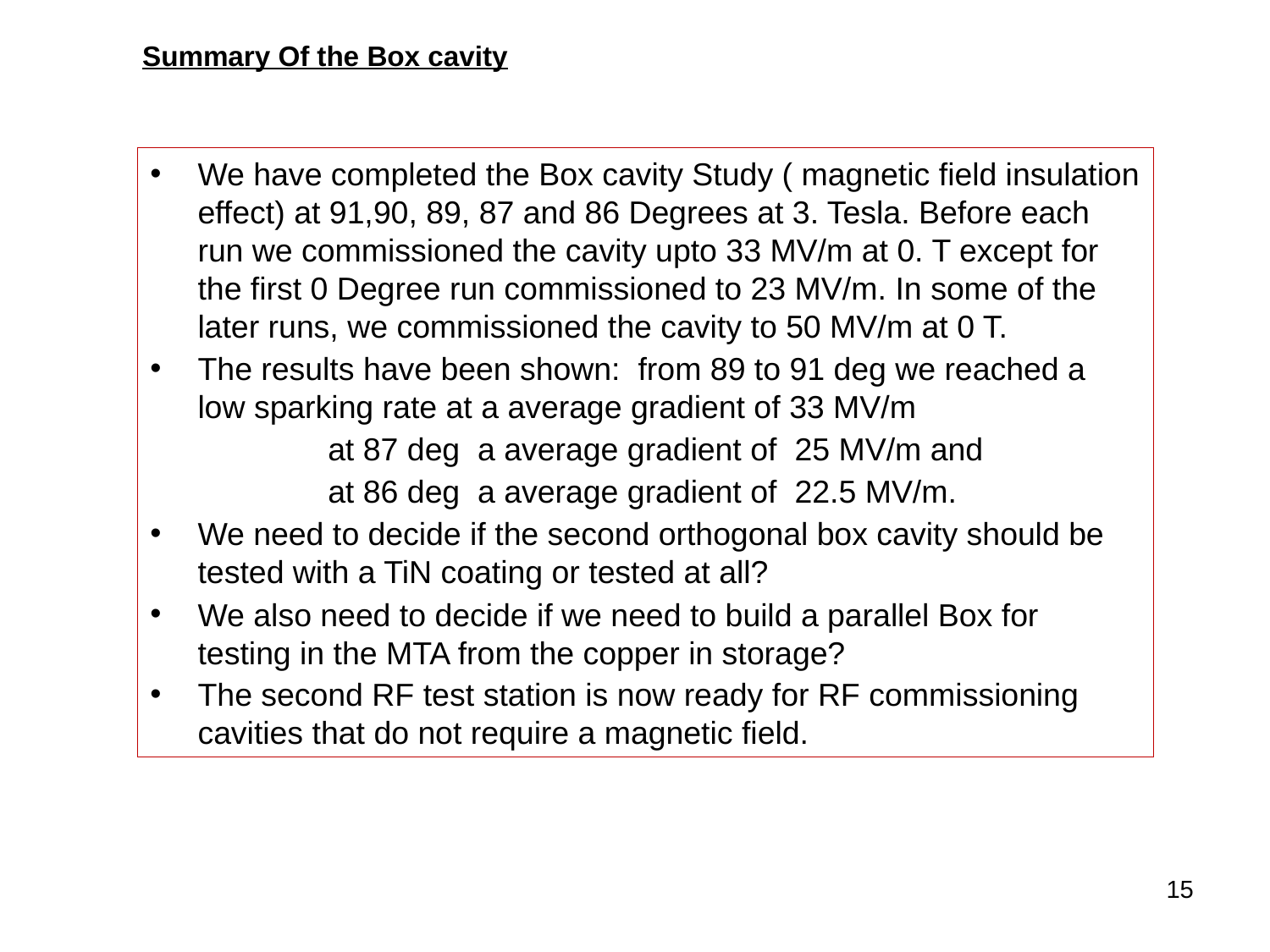

Summary Of the Box cavity
We have completed the Box cavity Study ( magnetic field insulation effect) at 91,90, 89, 87 and 86 Degrees at 3. Tesla. Before each run we commissioned the cavity upto 33 MV/m at 0. T except for the first 0 Degree run commissioned to 23 MV/m. In some of the later runs, we commissioned the cavity to 50 MV/m at 0 T.
The results have been shown:  from 89 to 91 deg we reached a low sparking rate at a average gradient of 33 MV/m
                    at 87 deg  a average gradient of  25 MV/m and
                    at 86 deg  a average gradient of  22.5 MV/m.
We need to decide if the second orthogonal box cavity should be tested with a TiN coating or tested at all?
We also need to decide if we need to build a parallel Box for testing in the MTA from the copper in storage?
The second RF test station is now ready for RF commissioning cavities that do not require a magnetic field.
15